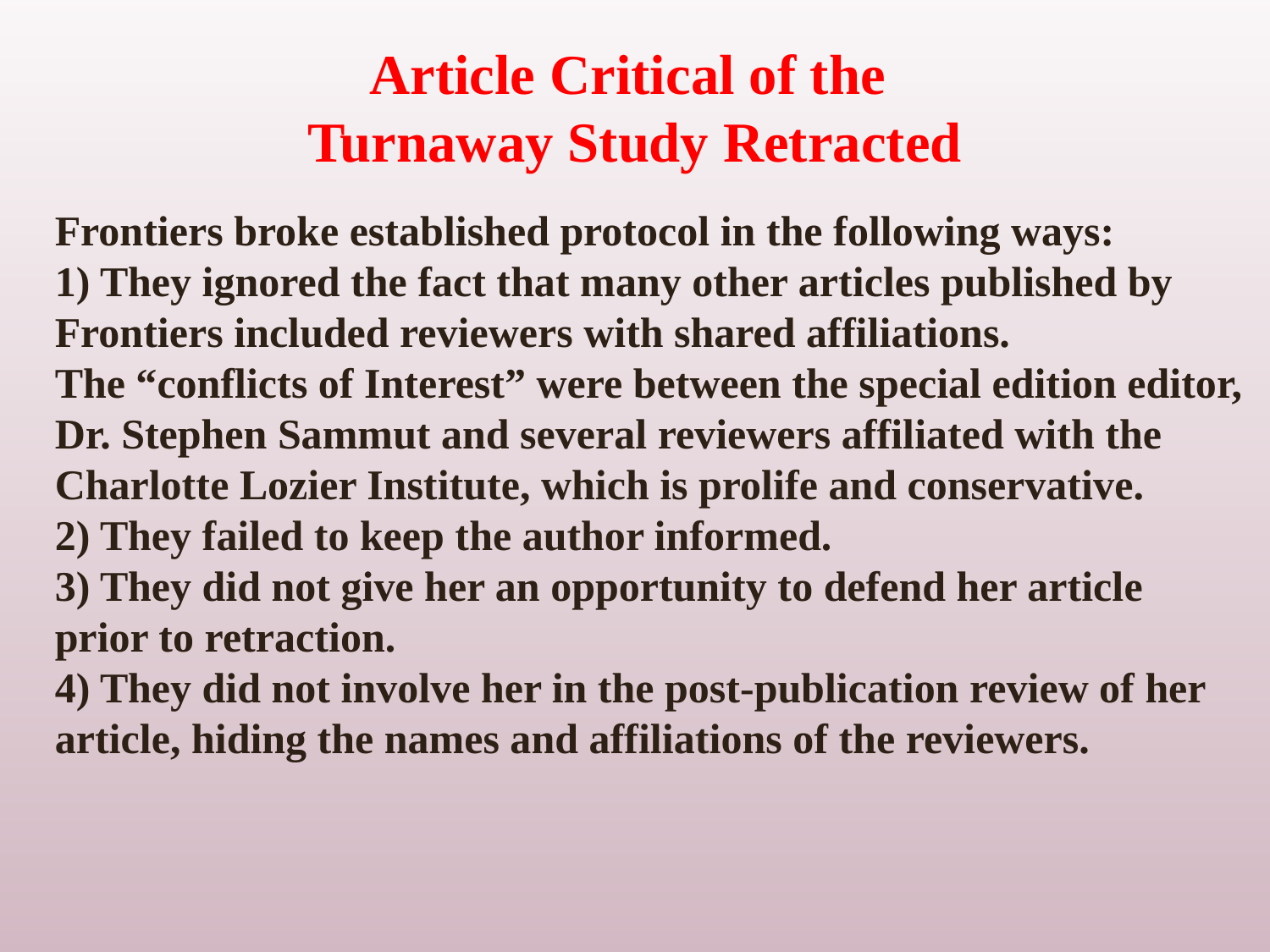

# Article Critical of the Turnaway Study Retracted

Frontiers broke established protocol in the following ways:
1) They ignored the fact that many other articles published by Frontiers included reviewers with shared affiliations.
The “conflicts of Interest” were between the special edition editor, Dr. Stephen Sammut and several reviewers affiliated with the Charlotte Lozier Institute, which is prolife and conservative.
2) They failed to keep the author informed.
3) They did not give her an opportunity to defend her article prior to retraction.
4) They did not involve her in the post-publication review of her article, hiding the names and affiliations of the reviewers.